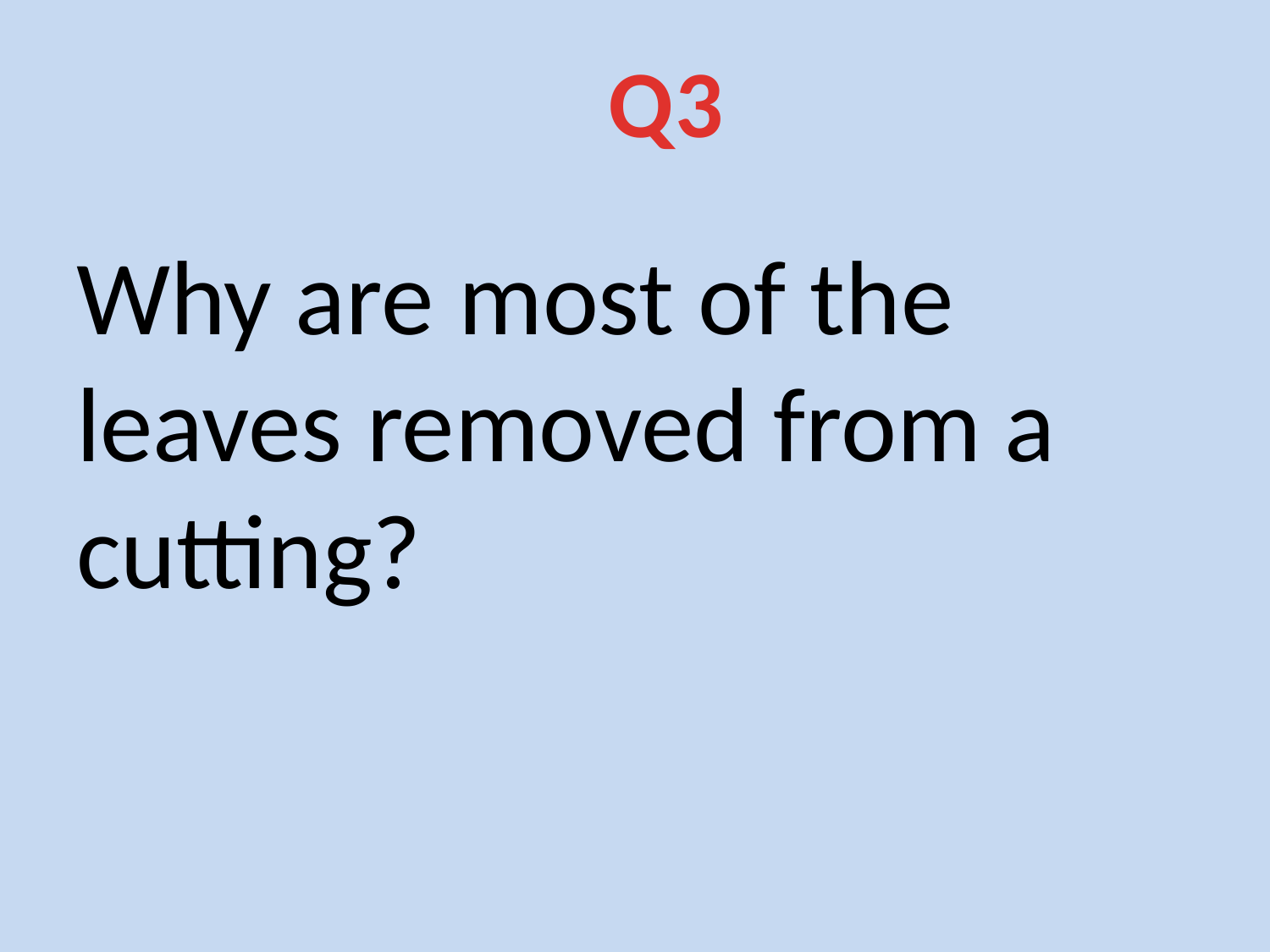

Q3
Why are most of the leaves removed from a cutting?